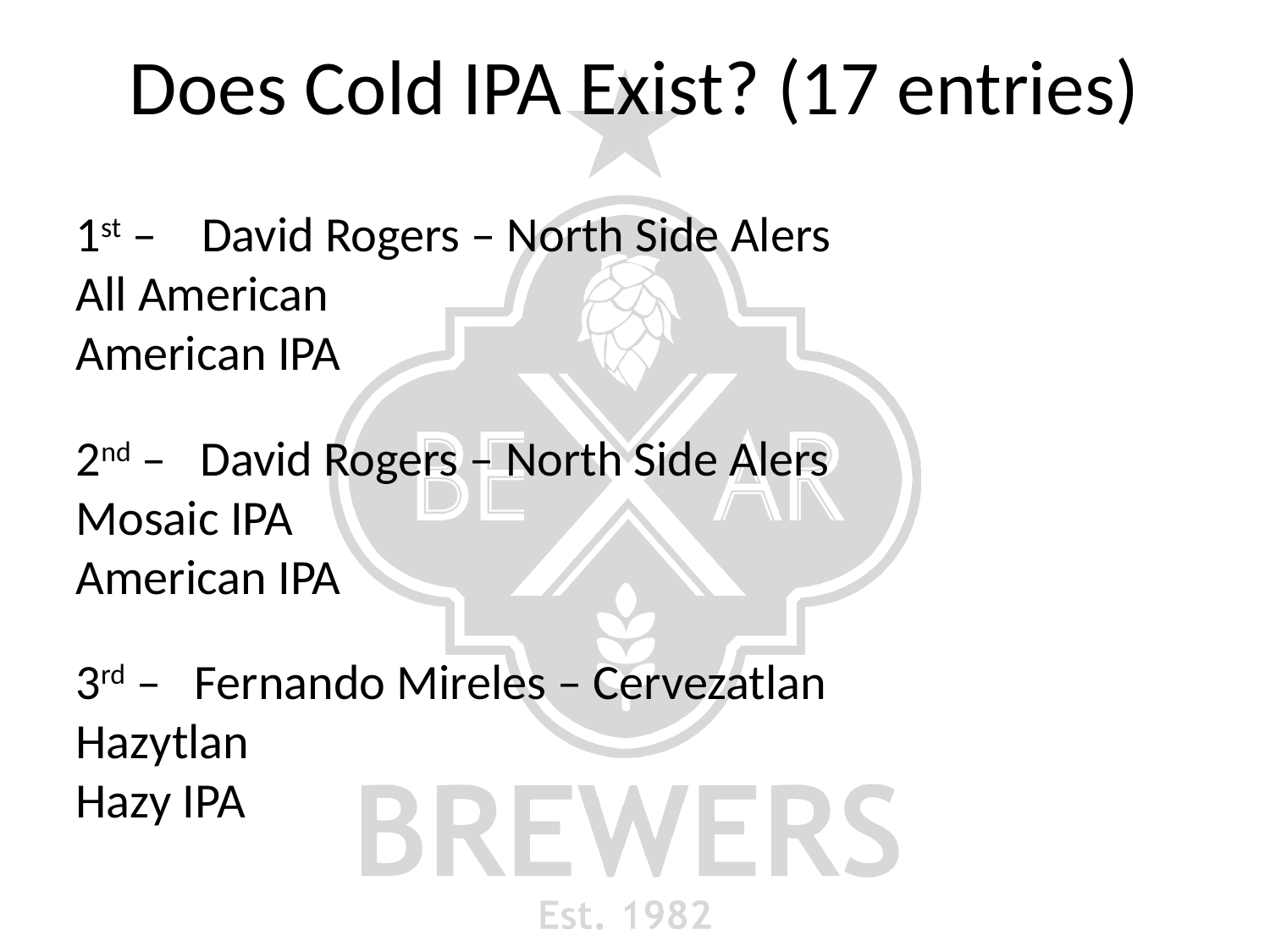

# Does Cold IPA Exist? (17 entries)
1st –    David Rogers – North Side Alers
All American
American IPA
2nd –   David Rogers – North Side Alers
Mosaic IPA
American IPA

3rd –   Fernando Mireles – Cervezatlan
Hazytlan
Hazy IPA